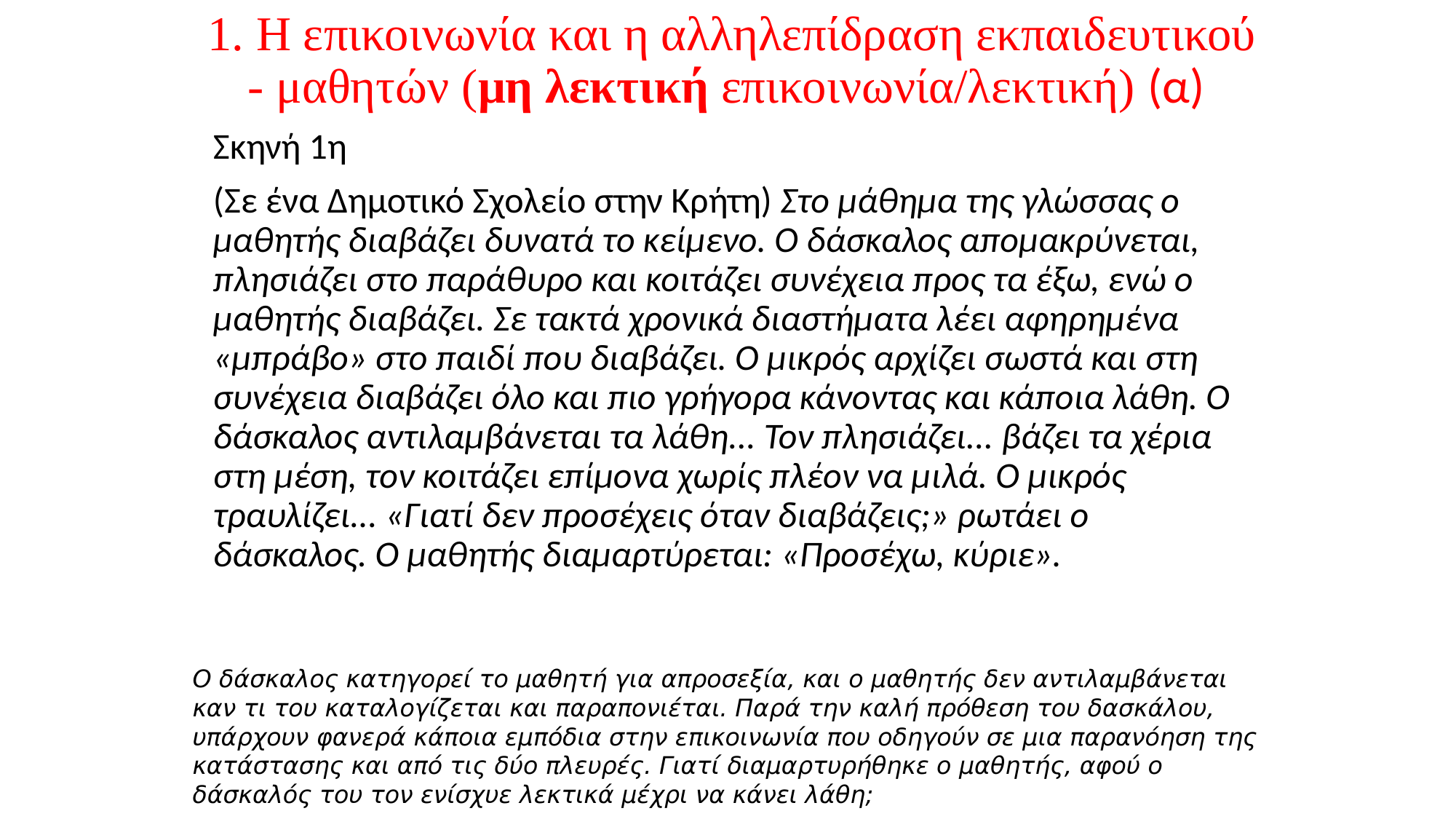

# 1. Η επικοινωνία και η αλληλεπίδραση εκπαιδευτικού - μαθητών (μη λεκτική επικοινωνία/λεκτική) (α)
Σκηνή 1η
(Σε ένα Δημοτικό Σχολείο στην Κρήτη) Στο μάθημα της γλώσσας ο μαθητής διαβάζει δυνατά το κείμενο. Ο δάσκαλος απομακρύνεται, πλησιάζει στο παράθυρο και κοιτάζει συνέχεια προς τα έξω, ενώ ο μαθητής διαβάζει. Σε τακτά χρονικά διαστήματα λέει αφηρημένα «μπράβο» στο παιδί που διαβάζει. Ο μικρός αρχίζει σωστά και στη συνέχεια διαβάζει όλο και πιο γρήγορα κάνοντας και κάποια λάθη. Ο δάσκαλος αντιλαμβάνεται τα λάθη... Τον πλησιάζει... βάζει τα χέρια στη μέση, τον κοιτάζει επίμονα χωρίς πλέον να μιλά. Ο μικρός τραυλίζει... «Γιατί δεν προσέχεις όταν διαβάζεις;» ρωτάει ο δάσκαλος. Ο μαθητής διαμαρτύρεται: «Προσέχω, κύριε».
Ο δάσκαλος κατηγορεί το μαθητή για απροσεξία, και ο μαθητής δεν αντιλαμβάνεται καν τι του καταλογίζεται και παραπονιέται. Παρά την καλή πρόθεση του δασκάλου, υπάρχουν φανερά κάποια εμπόδια στην επικοινωνία που οδηγούν σε μια παρανόηση της κατάστασης και από τις δύο πλευρές. Γιατί διαμαρτυρήθηκε ο μαθητής, αφού ο δάσκαλός του τον ενίσχυε λεκτικά μέχρι να κάνει λάθη;
4